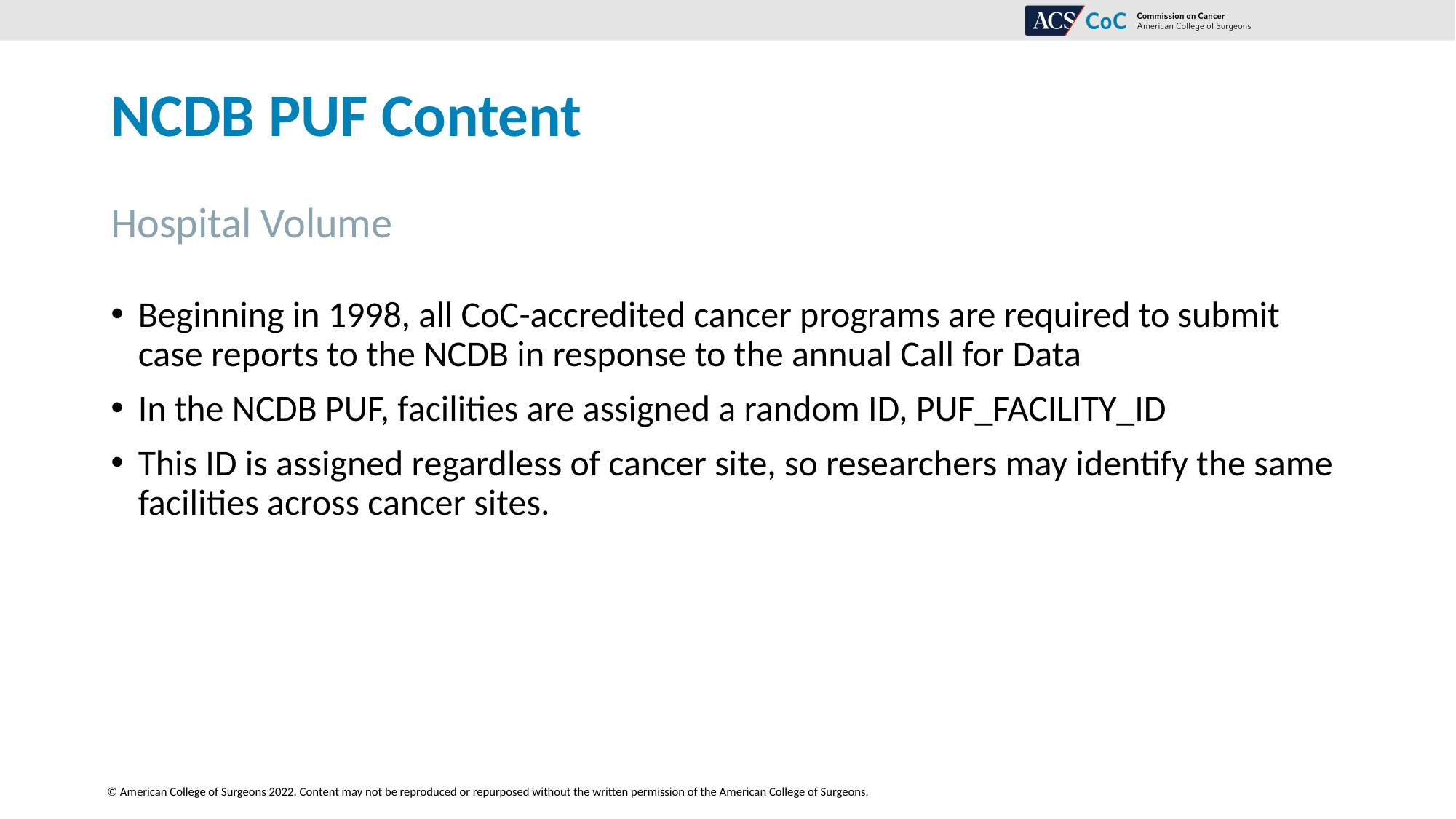

# NCDB PUF Content
Hospital Volume
Beginning in 1998, all CoC-accredited cancer programs are required to submit case reports to the NCDB in response to the annual Call for Data
In the NCDB PUF, facilities are assigned a random ID, PUF_FACILITY_ID
This ID is assigned regardless of cancer site, so researchers may identify the same facilities across cancer sites.